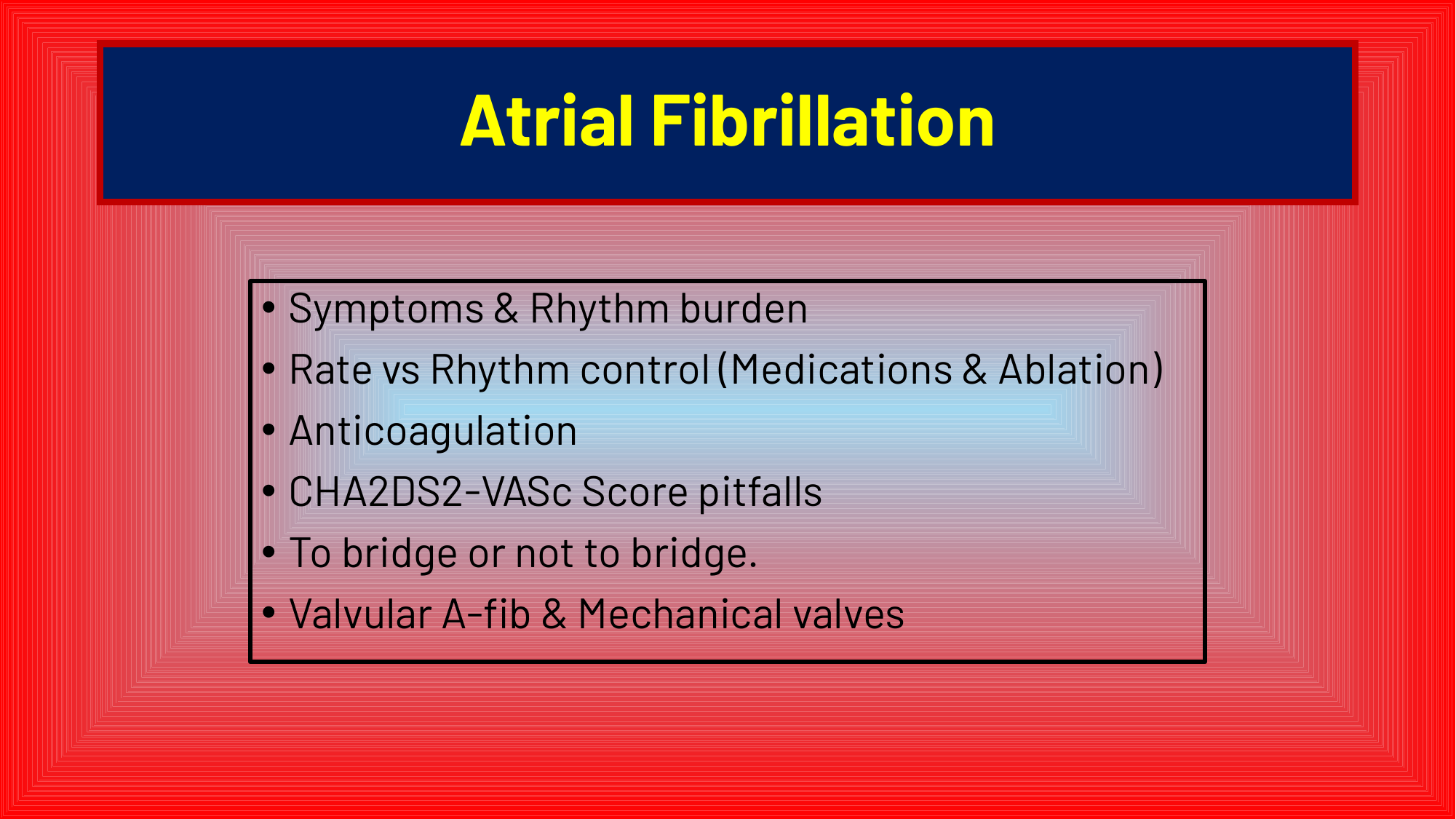

# Atrial Fibrillation
Symptoms & Rhythm burden
Rate vs Rhythm control (Medications & Ablation)
Anticoagulation
CHA2DS2-VASc Score pitfalls
To bridge or not to bridge.
Valvular A-fib & Mechanical valves